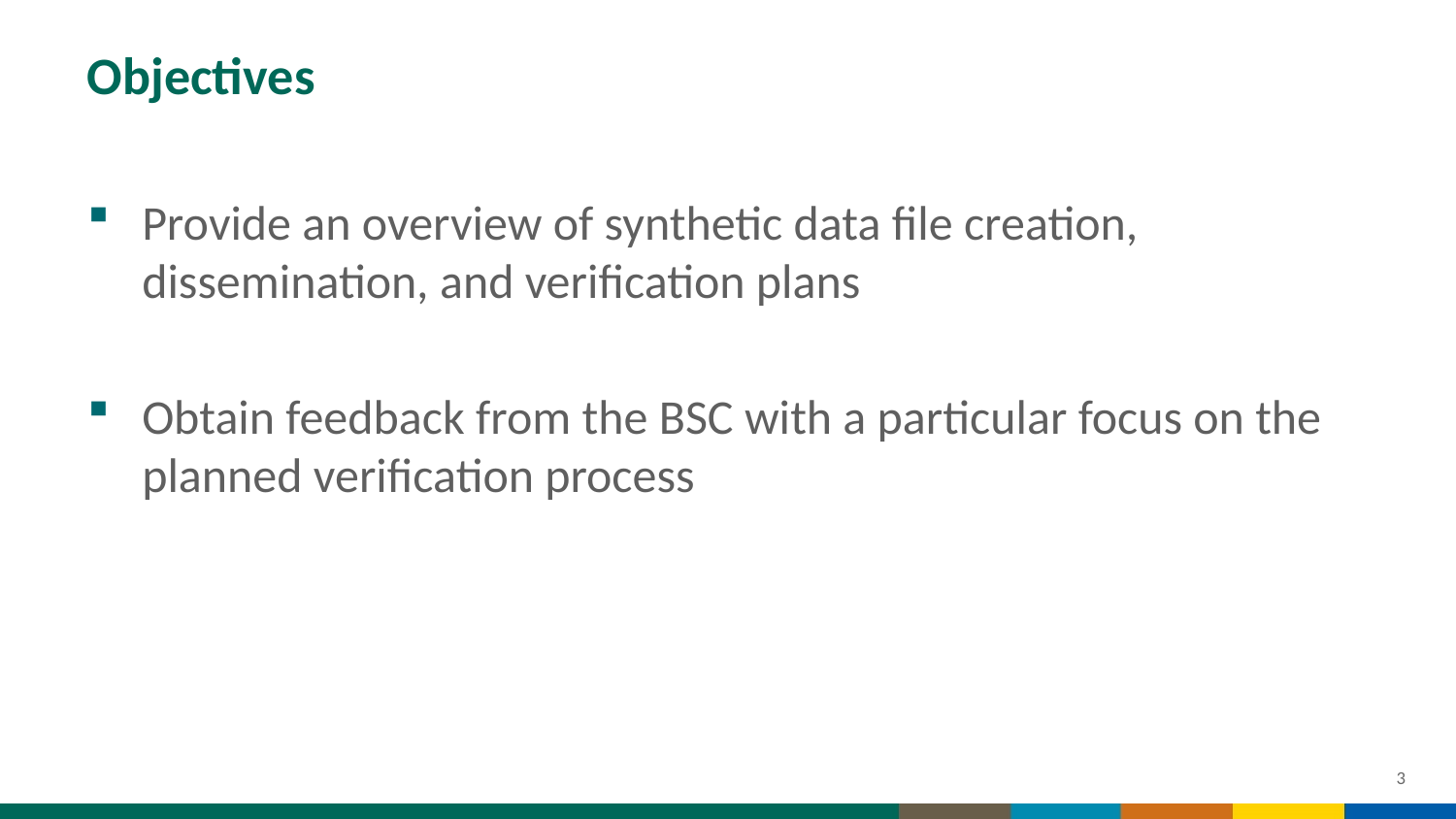

# Objectives
Provide an overview of synthetic data file creation, dissemination, and verification plans

Obtain feedback from the BSC with a particular focus on the planned verification process

3